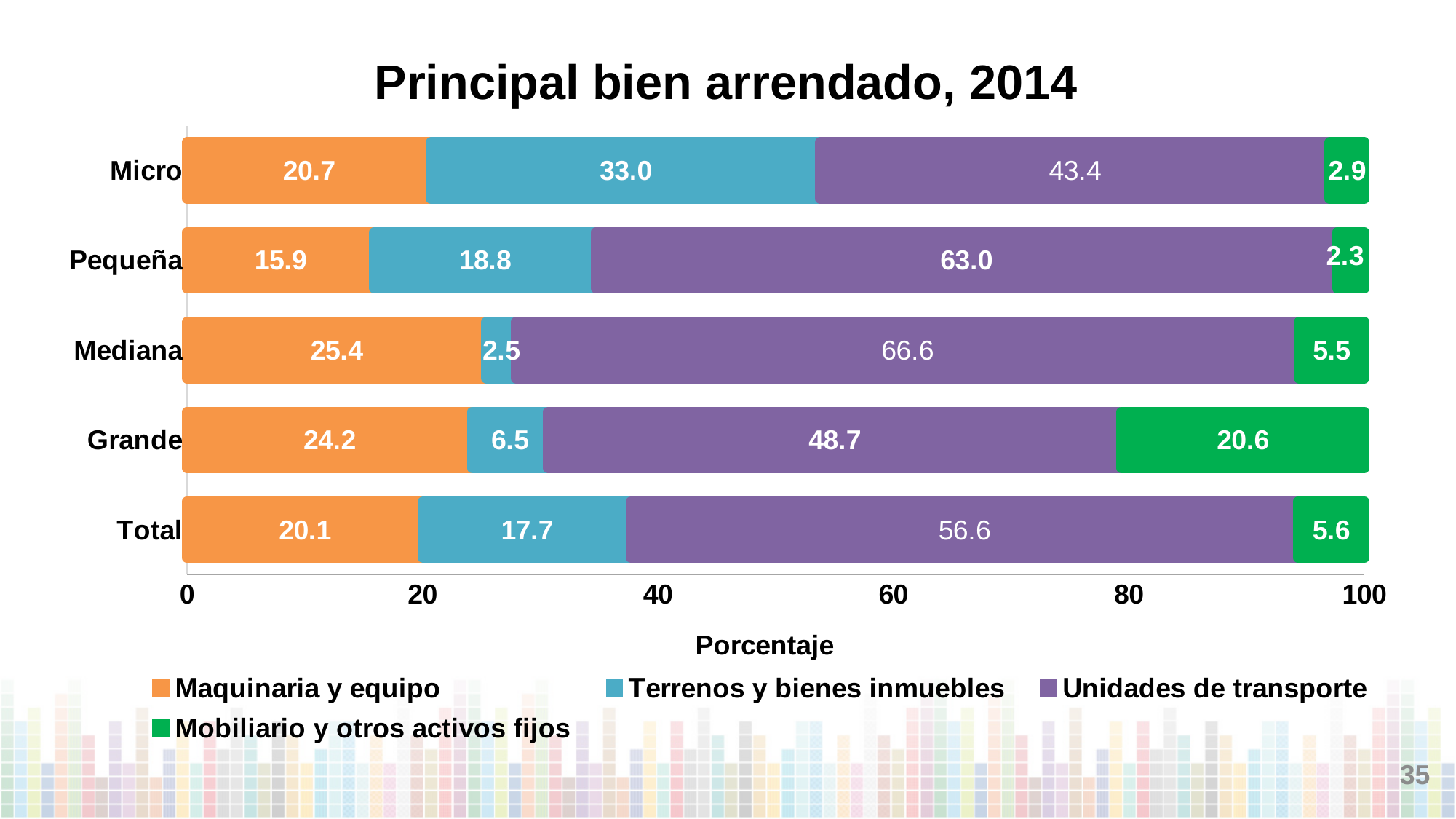

# Principal bien arrendado, 2014

### Chart

| Category | Maquinaria y equipo | Terrenos y bienes inmuebles | Unidades de transporte | Mobiliario y otros activos fijos |
|---|---|---|---|---|
| Total | 20.056017839806955 | 17.6597203236605 | 56.6599927603336 | 5.624269076198937 |
| Grande | 24.215172255934075 | 6.453579014596494 | 48.720461664791216 | 20.610787064678206 |
| Mediana | 25.44684153840762 | 2.501736962984806 | 66.5172201711306 | 5.534201327476959 |
| Pequeña | 15.919384681559185 | 18.814235014146423 | 62.96871181898689 | 2.297668485307506 |
| Micro | 20.748919315025006 | 33.04816561586133 | 43.2833067961084 | 2.919608273005271 |
35